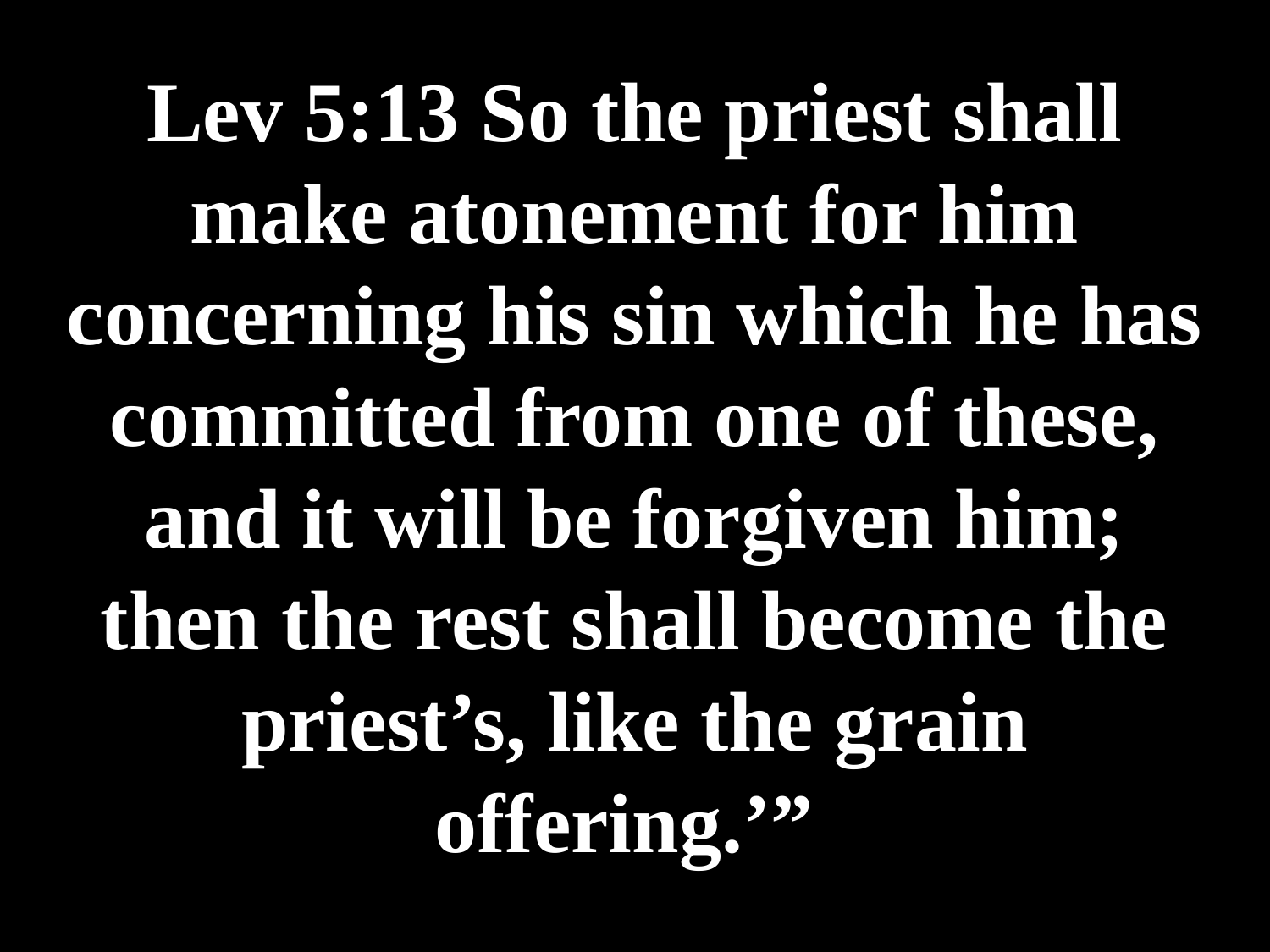

# Lev 5:13 So the priest shall make atonement for him concerning his sin which he has committed from one of these, and it will be forgiven him; then the rest shall become the priest’s, like the grain offering.’”